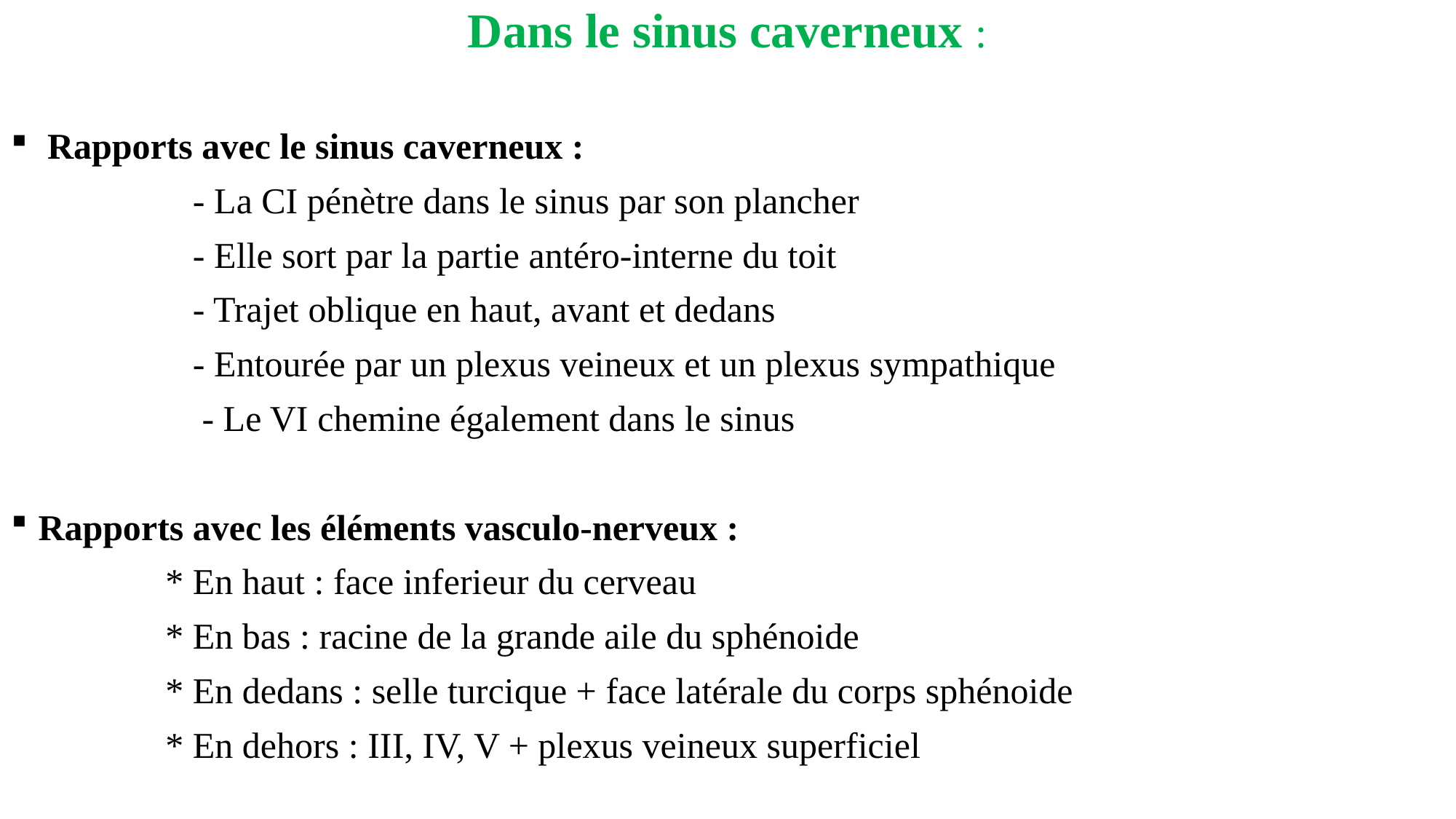

Dans le sinus caverneux :

 Rapports avec le sinus caverneux :
                    - La CI pénètre dans le sinus par son plancher
                    - Elle sort par la partie antéro-interne du toit
                    - Trajet oblique en haut, avant et dedans
                    - Entourée par un plexus veineux et un plexus sympathique
                     - Le VI chemine également dans le sinus

Rapports avec les éléments vasculo-nerveux :
                 * En haut : face inferieur du cerveau
                 * En bas : racine de la grande aile du sphénoide
                 * En dedans : selle turcique + face latérale du corps sphénoide
                 * En dehors : III, IV, V + plexus veineux superficiel